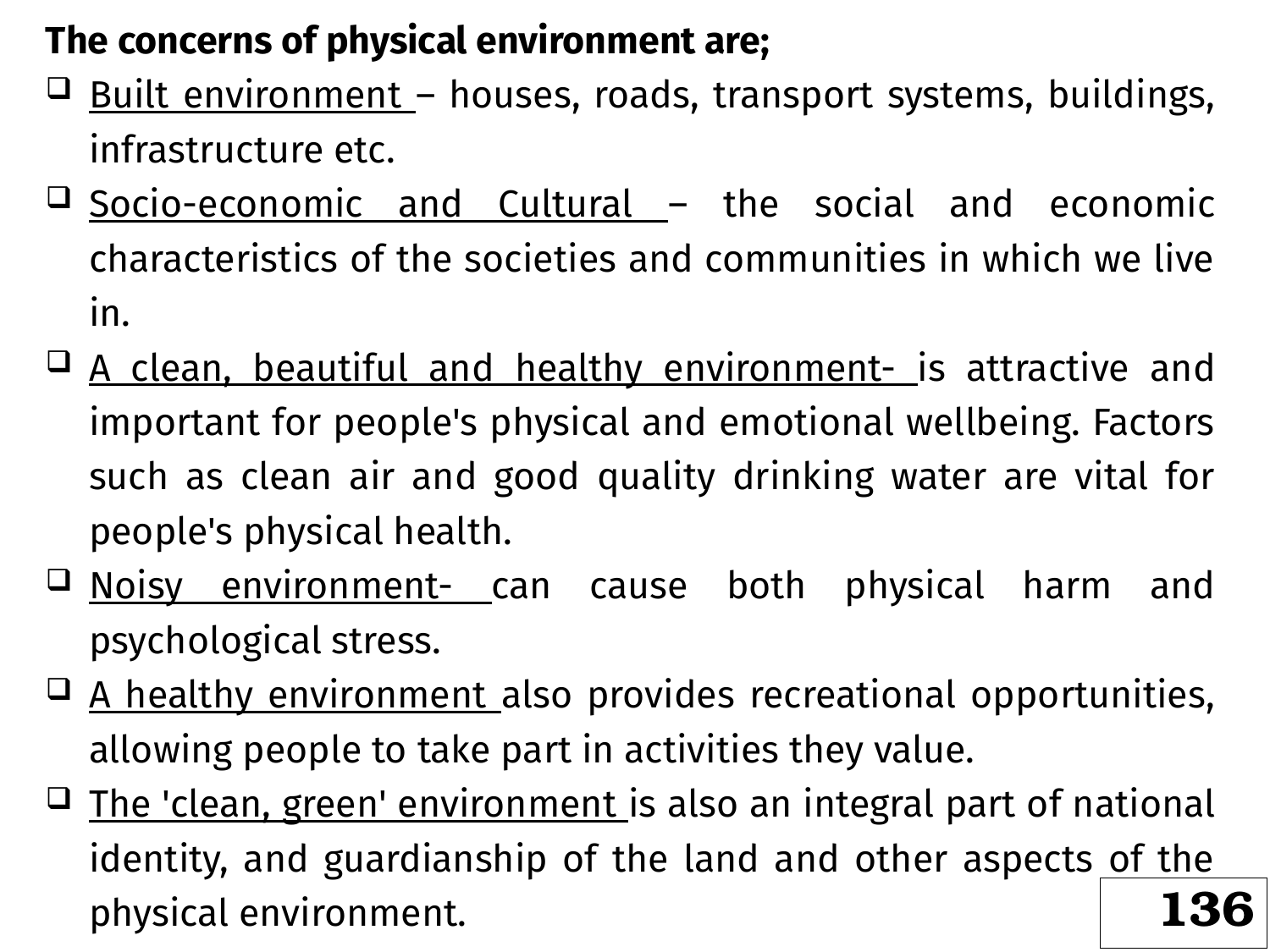

The concerns of physical environment are;
Built environment – houses, roads, transport systems, buildings, infrastructure etc.
Socio-economic and Cultural – the social and economic characteristics of the societies and communities in which we live in.
A clean, beautiful and healthy environment- is attractive and important for people's physical and emotional wellbeing. Factors such as clean air and good quality drinking water are vital for people's physical health.
Noisy environment- can cause both physical harm and psychological stress.
A healthy environment also provides recreational opportunities, allowing people to take part in activities they value.
The 'clean, green' environment is also an integral part of national identity, and guardianship of the land and other aspects of the physical environment.

136